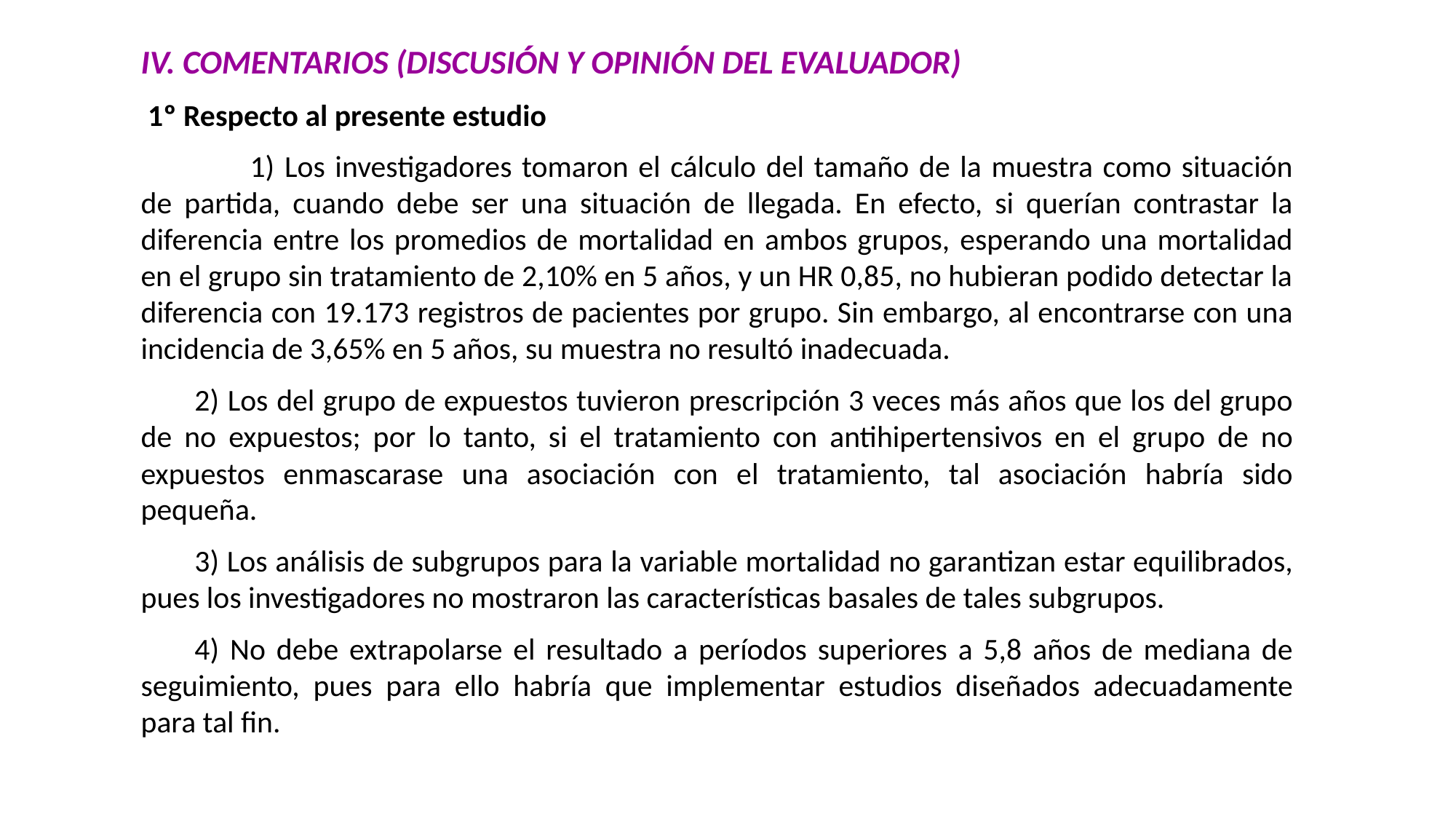

IV. COMENTARIOS (DISCUSIÓN Y OPINIÓN DEL EVALUADOR)
 1º Respecto al presente estudio
	1) Los investigadores tomaron el cálculo del tamaño de la muestra como situación de partida, cuando debe ser una situación de llegada. En efecto, si querían contrastar la diferencia entre los promedios de mortalidad en ambos grupos, esperando una mortalidad en el grupo sin tratamiento de 2,10% en 5 años, y un HR 0,85, no hubieran podido detectar la diferencia con 19.173 registros de pacientes por grupo. Sin embargo, al encontrarse con una incidencia de 3,65% en 5 años, su muestra no resultó inadecuada.
2) Los del grupo de expuestos tuvieron prescripción 3 veces más años que los del grupo de no expuestos; por lo tanto, si el tratamiento con antihipertensivos en el grupo de no expuestos enmascarase una asociación con el tratamiento, tal asociación habría sido pequeña.
3) Los análisis de subgrupos para la variable mortalidad no garantizan estar equilibrados, pues los investigadores no mostraron las características basales de tales subgrupos.
4) No debe extrapolarse el resultado a períodos superiores a 5,8 años de mediana de seguimiento, pues para ello habría que implementar estudios diseñados adecuadamente para tal fin.